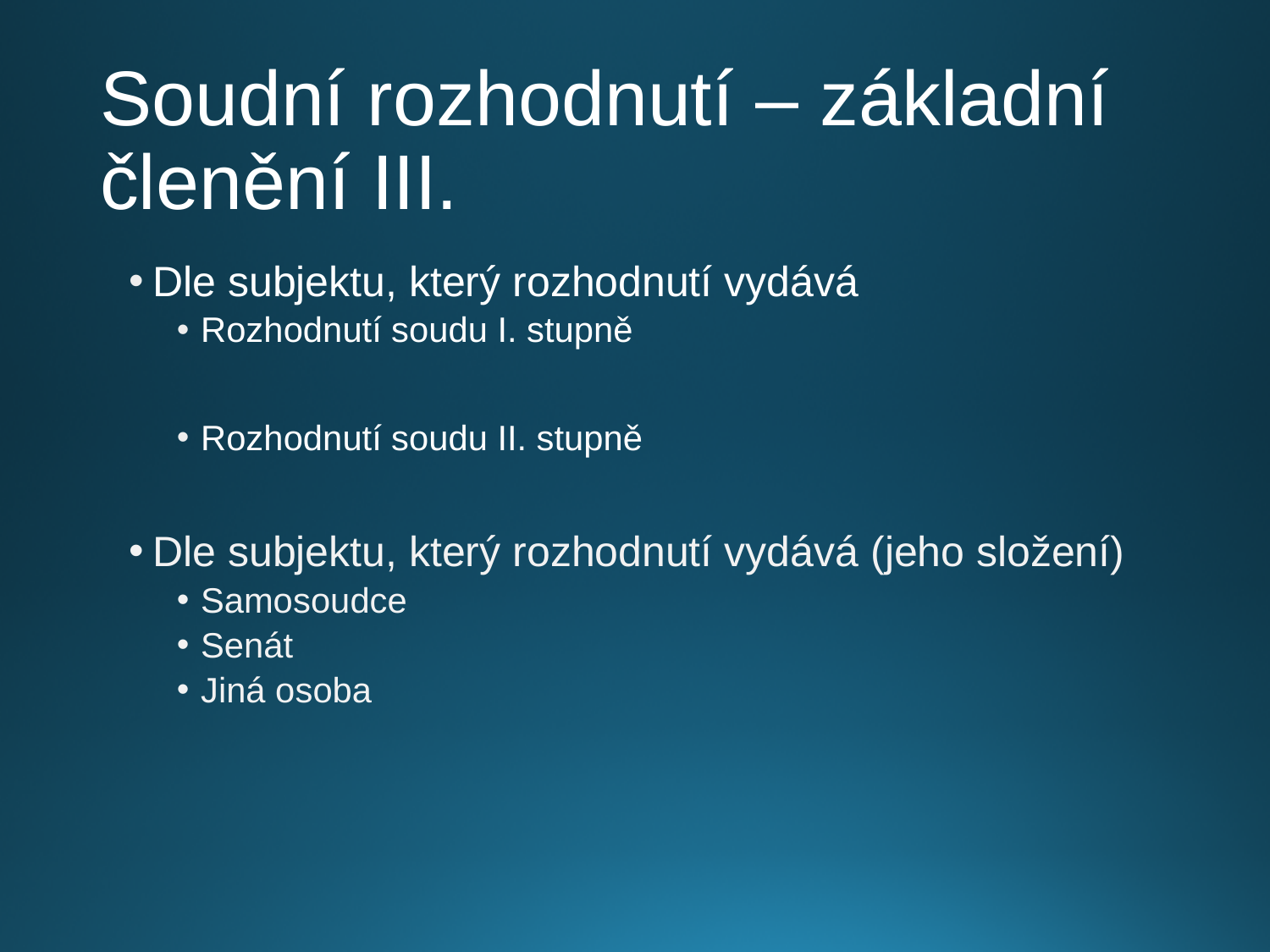

# Soudní rozhodnutí – základní členění III.
Dle subjektu, který rozhodnutí vydává
Rozhodnutí soudu I. stupně

Rozhodnutí soudu II. stupně

Dle subjektu, který rozhodnutí vydává (jeho složení)
Samosoudce
Senát
Jiná osoba